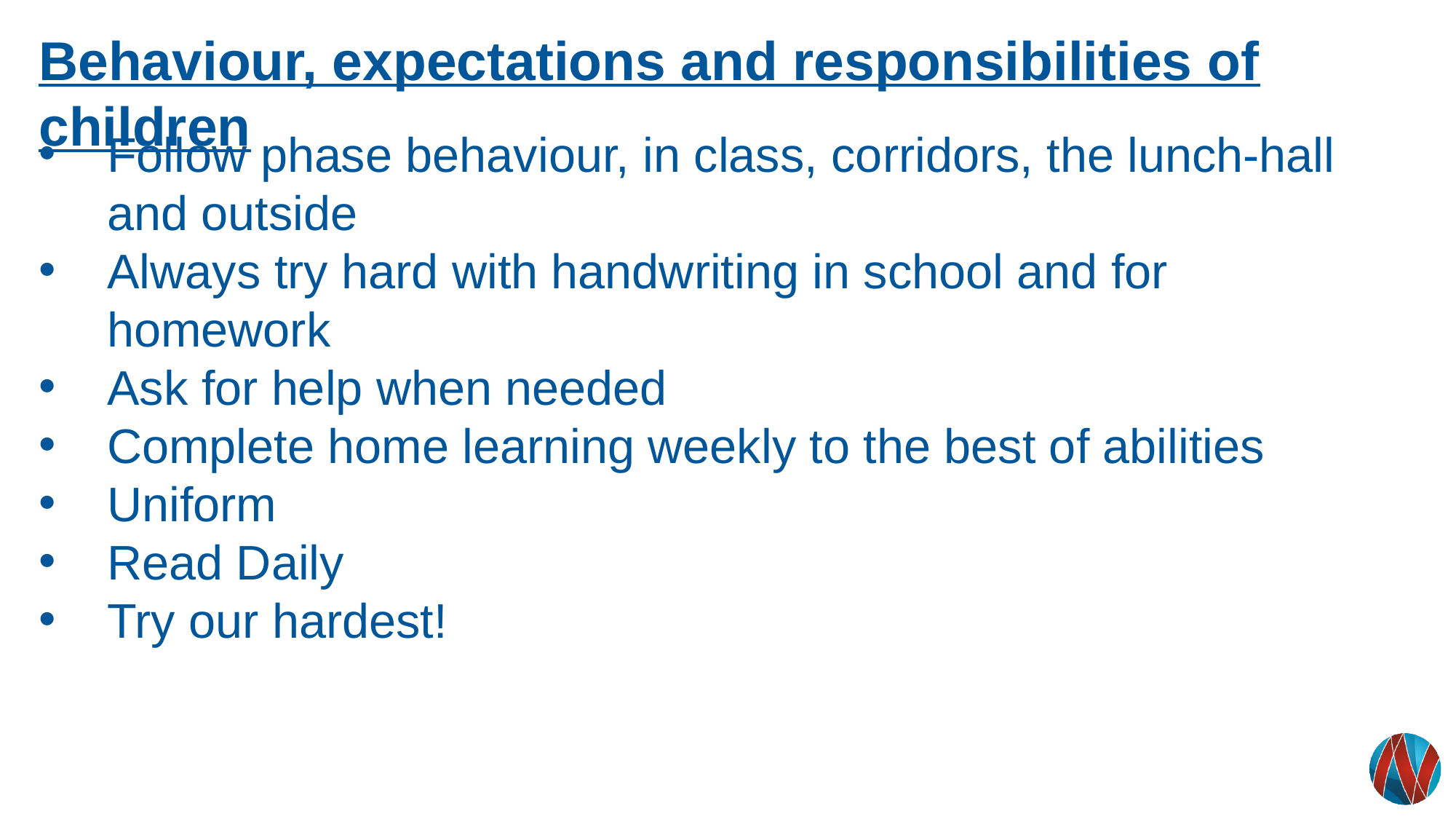

Behaviour, expectations and responsibilities of children
Follow phase behaviour, in class, corridors, the lunch-hall and outside
Always try hard with handwriting in school and for homework
Ask for help when needed
Complete home learning weekly to the best of abilities
Uniform
Read Daily
Try our hardest!